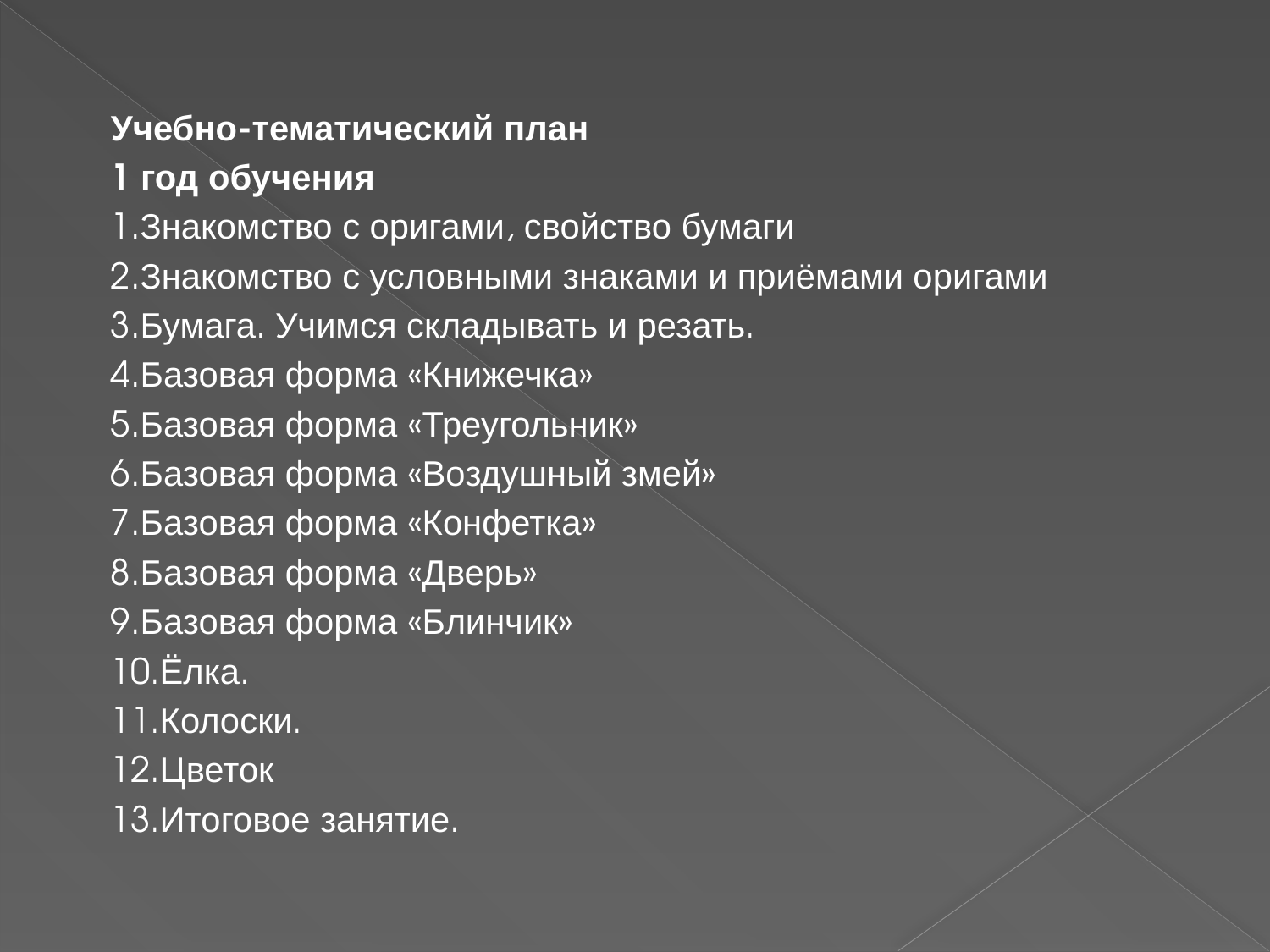

Учебно-тематический план
1 год обучения
1.Знакомство с оригами, свойство бумаги
2.Знакомство с условными знаками и приёмами оригами
3.Бумага. Учимся складывать и резать.
4.Базовая форма «Книжечка»
5.Базовая форма «Треугольник»
6.Базовая форма «Воздушный змей»
7.Базовая форма «Конфетка»
8.Базовая форма «Дверь»
9.Базовая форма «Блинчик»
10.Ёлка.
11.Колоски.
12.Цветок
13.Итоговое занятие.